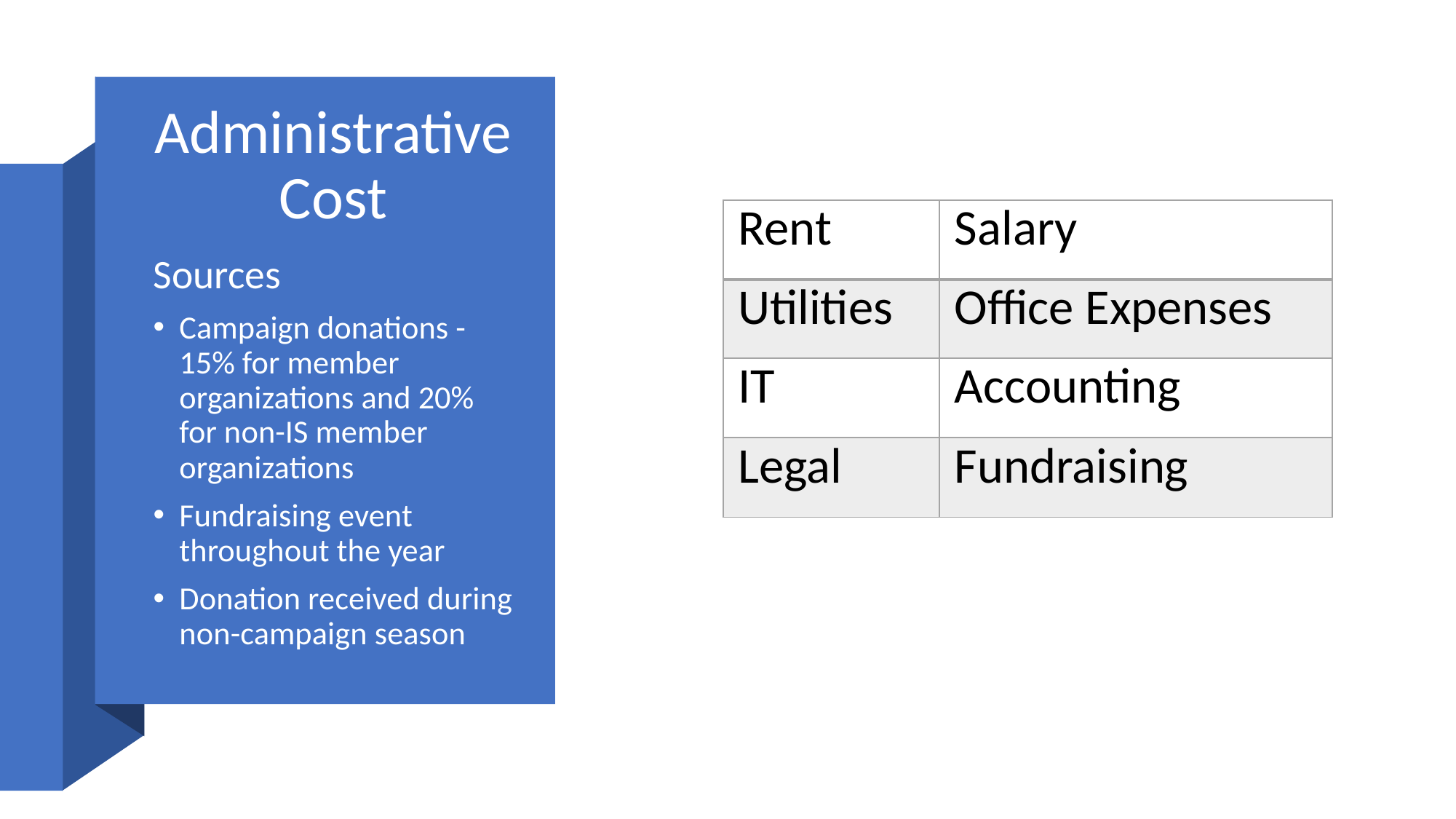

# Administrative Cost

| Rent | Salary |
| --- | --- |
| Utilities | Office Expenses |
| IT | Accounting |
| Legal | Fundraising |
Sources
Campaign donations - 15% for member organizations and 20% for non-IS member organizations
Fundraising event throughout the year
Donation received during non-campaign season